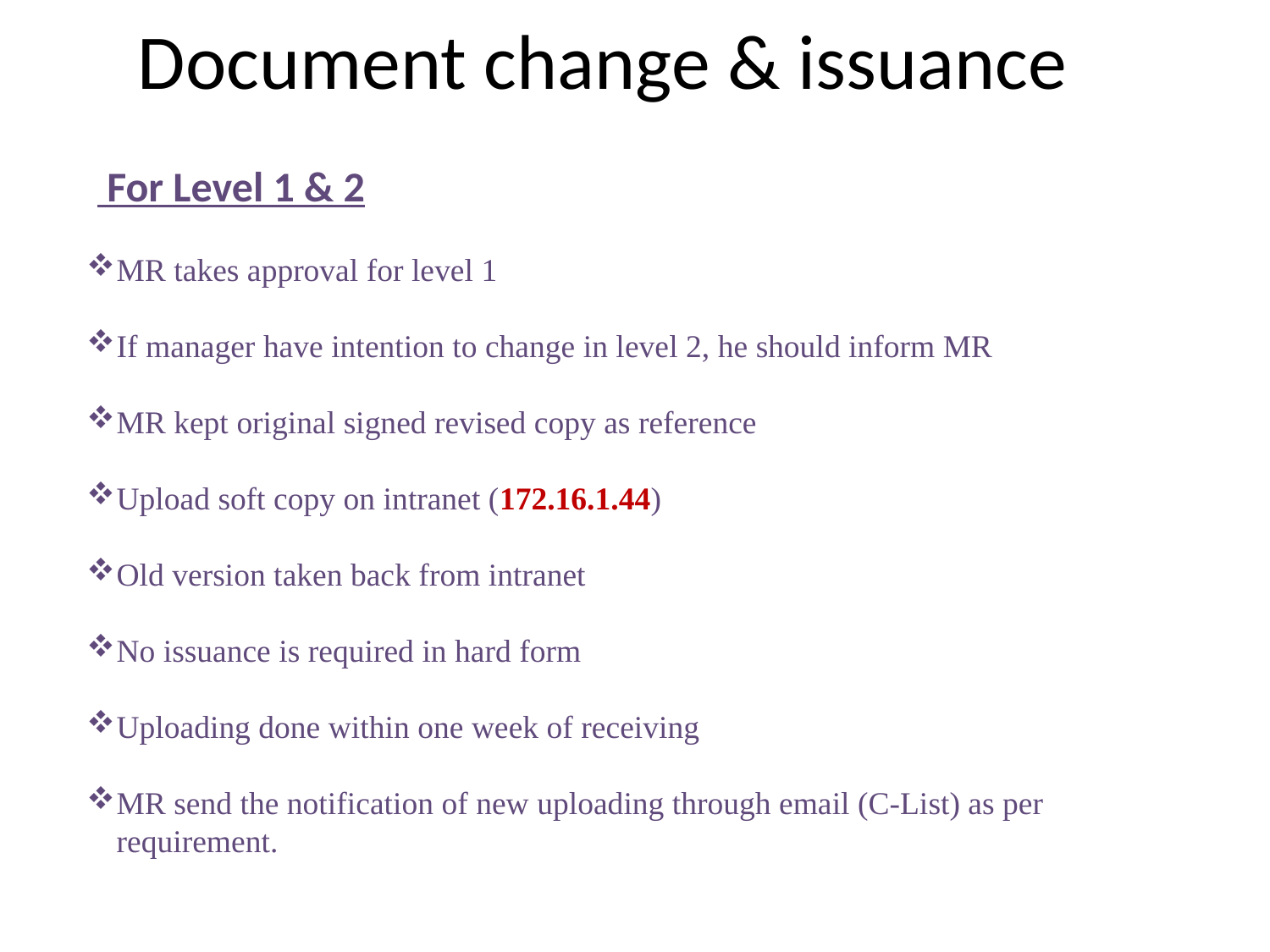

# Document change & issuance
 For Level 1 & 2
MR takes approval for level 1

If manager have intention to change in level 2, he should inform MR

MR kept original signed revised copy as reference

Upload soft copy on intranet (172.16.1.44)

Old version taken back from intranet

No issuance is required in hard form

Uploading done within one week of receiving

MR send the notification of new uploading through email (C-List) as per requirement.